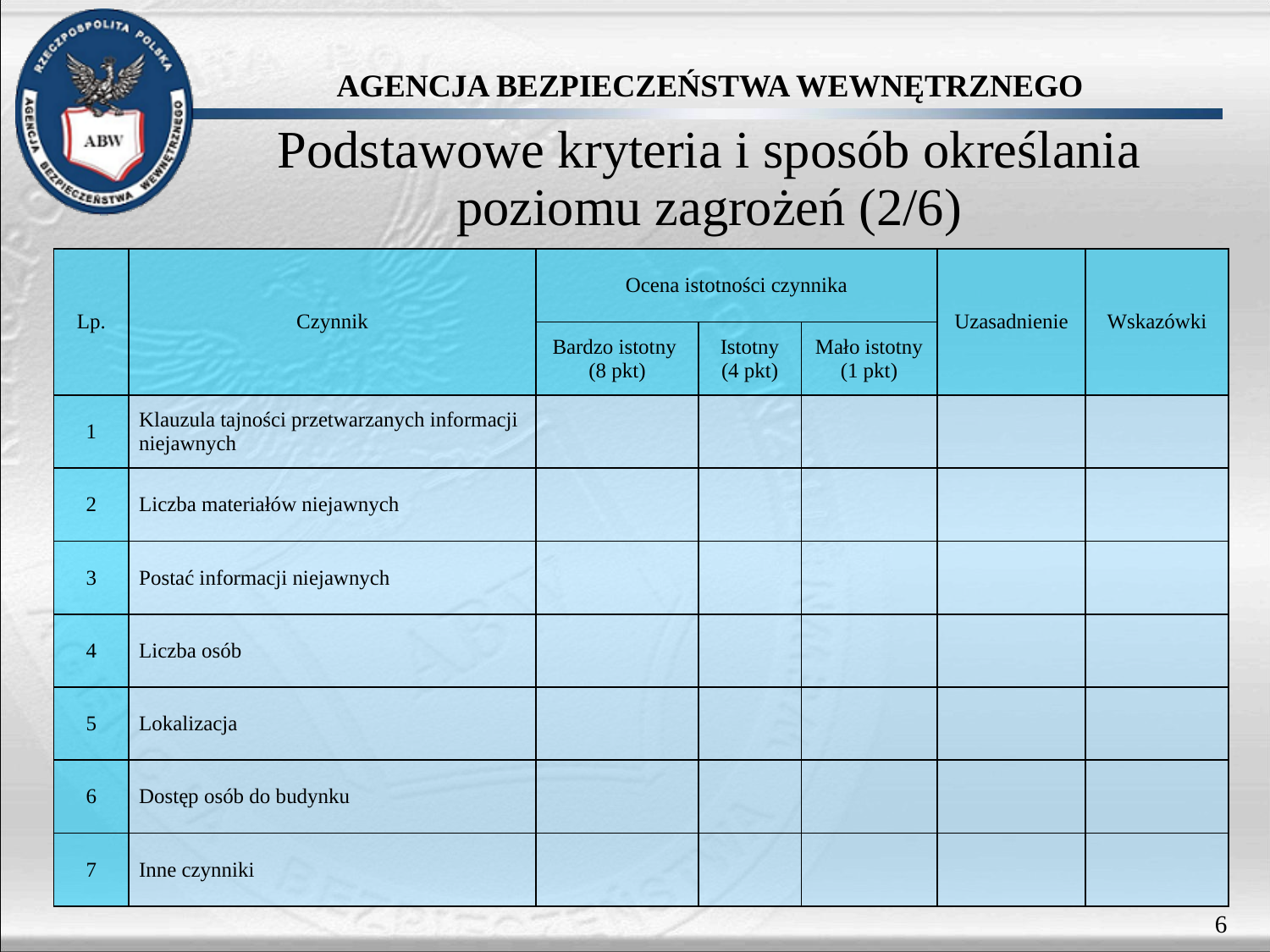

Podstawowe kryteria i sposób określania poziomu zagrożeń (2/6)
| Lp. | Czynnik | Ocena istotności czynnika |  |  | Uzasadnienie | Wskazówki |
| --- | --- | --- | --- | --- | --- | --- |
|  |  | Bardzo istotny (8 pkt) | Istotny (4 pkt) | Mało istotny (1 pkt) |  |  |
| 1 | Klauzula tajności przetwarzanych informacji niejawnych |  |  |  |  |  |
| 2 | Liczba materiałów niejawnych |  |  |  |  |  |
| 3 | Postać informacji niejawnych |  |  |  |  |  |
| 4 | Liczba osób |  |  |  |  |  |
| 5 | Lokalizacja |  |  |  |  |  |
| 6 | Dostęp osób do budynku |  |  |  |  |  |
| 7 | Inne czynniki |  |  |  |  |  |
6